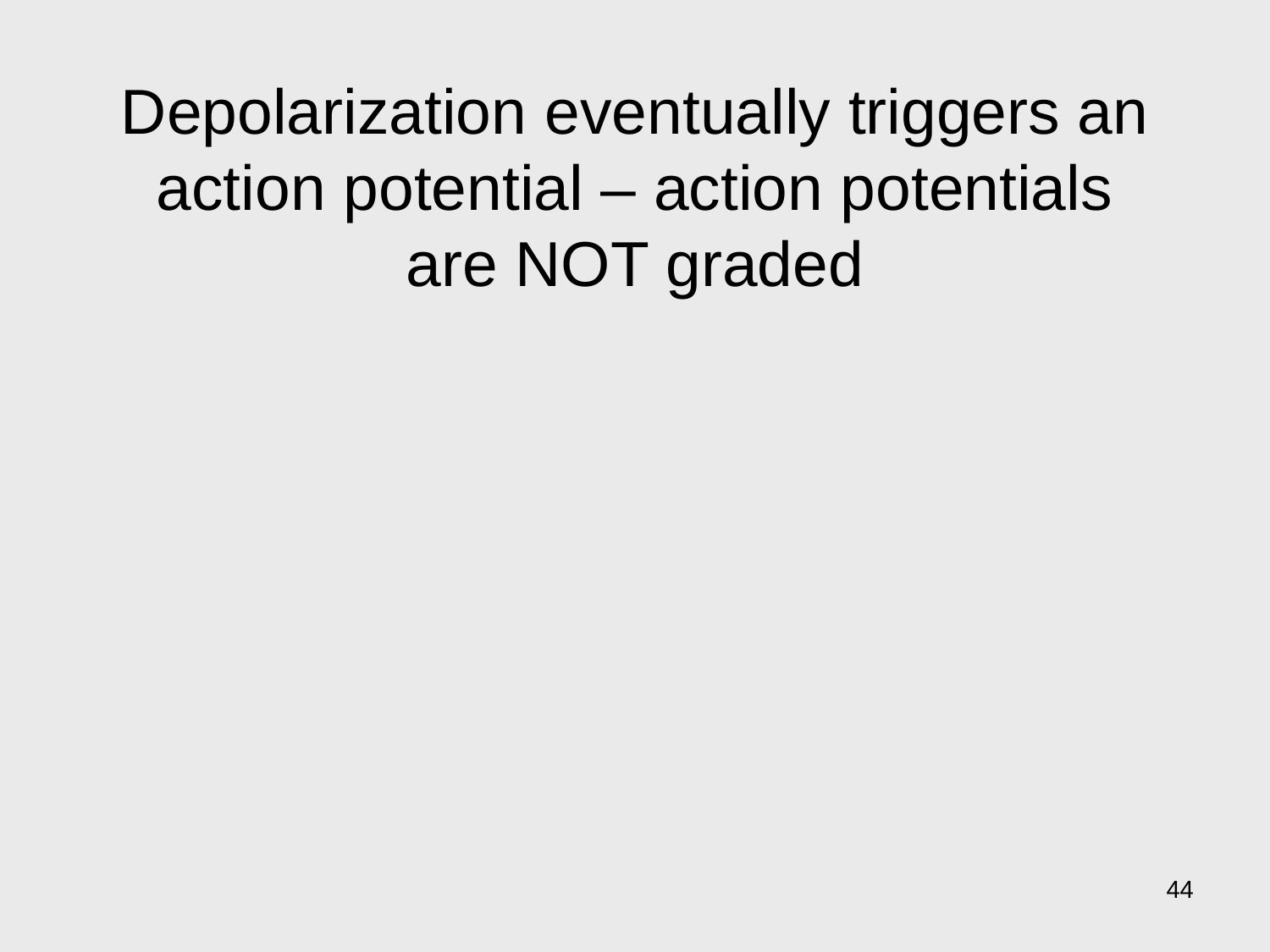

# Depolarization eventually triggers an action potential – action potentials are NOT graded
44